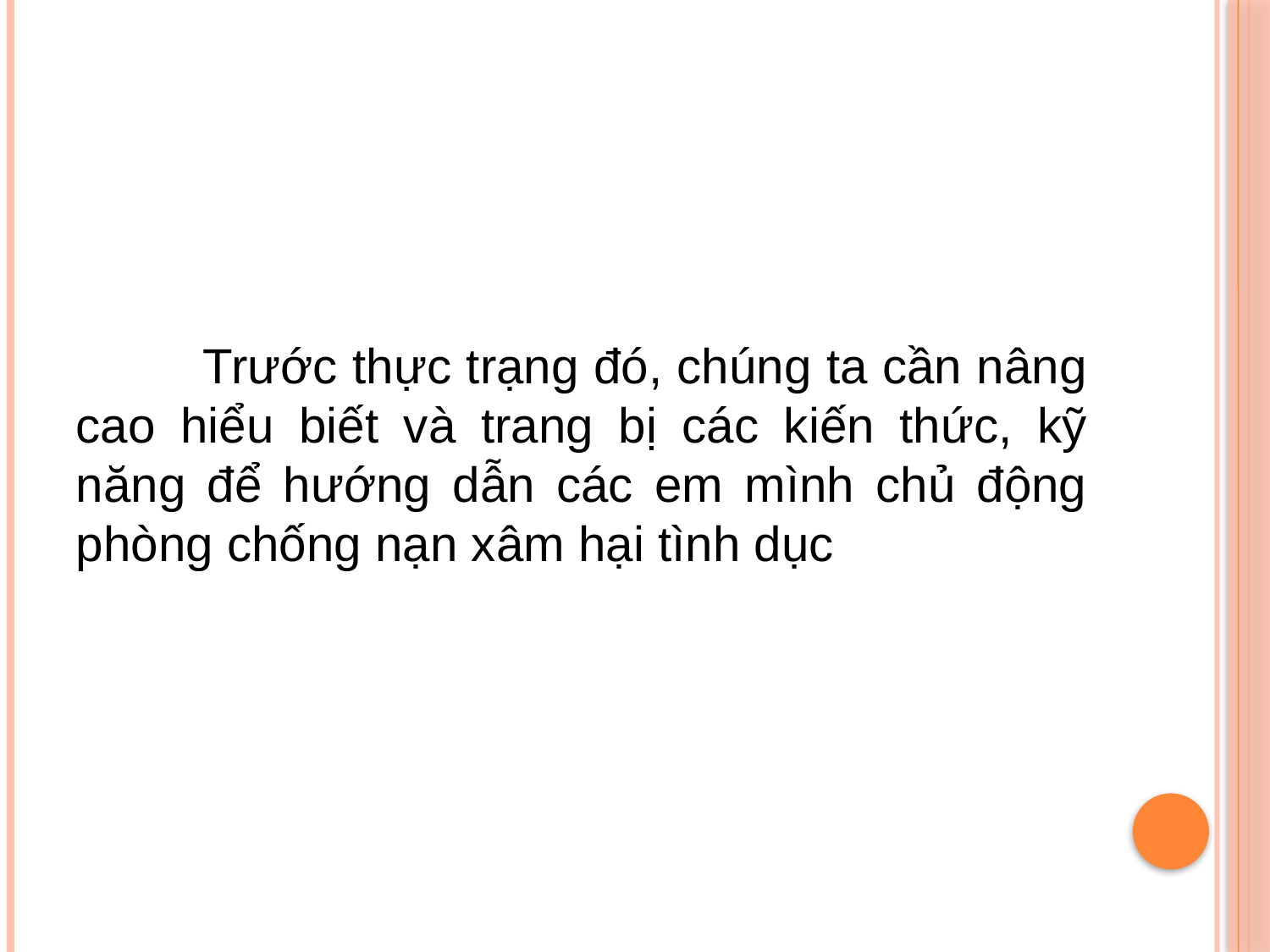

#
	Trước thực trạng đó, chúng ta cần nâng cao hiểu biết và trang bị các kiến thức, kỹ năng để hướng dẫn các em mình chủ động phòng chống nạn xâm hại tình dục